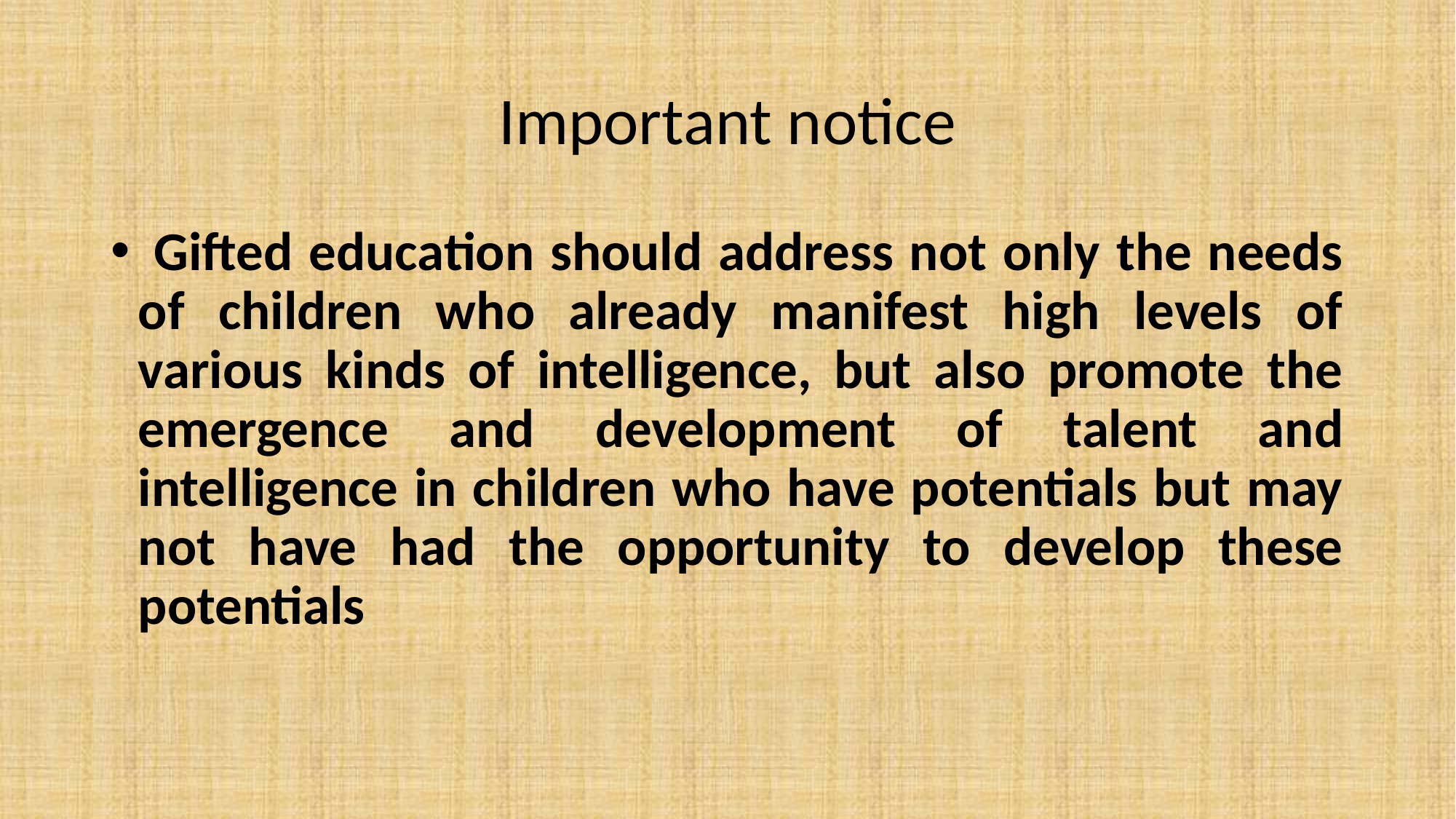

# Important notice
 Gifted education should address not only the needs of children who already manifest high levels of various kinds of intelligence, but also promote the emergence and development of talent and intelligence in children who have potentials but may not have had the opportunity to develop these potentials